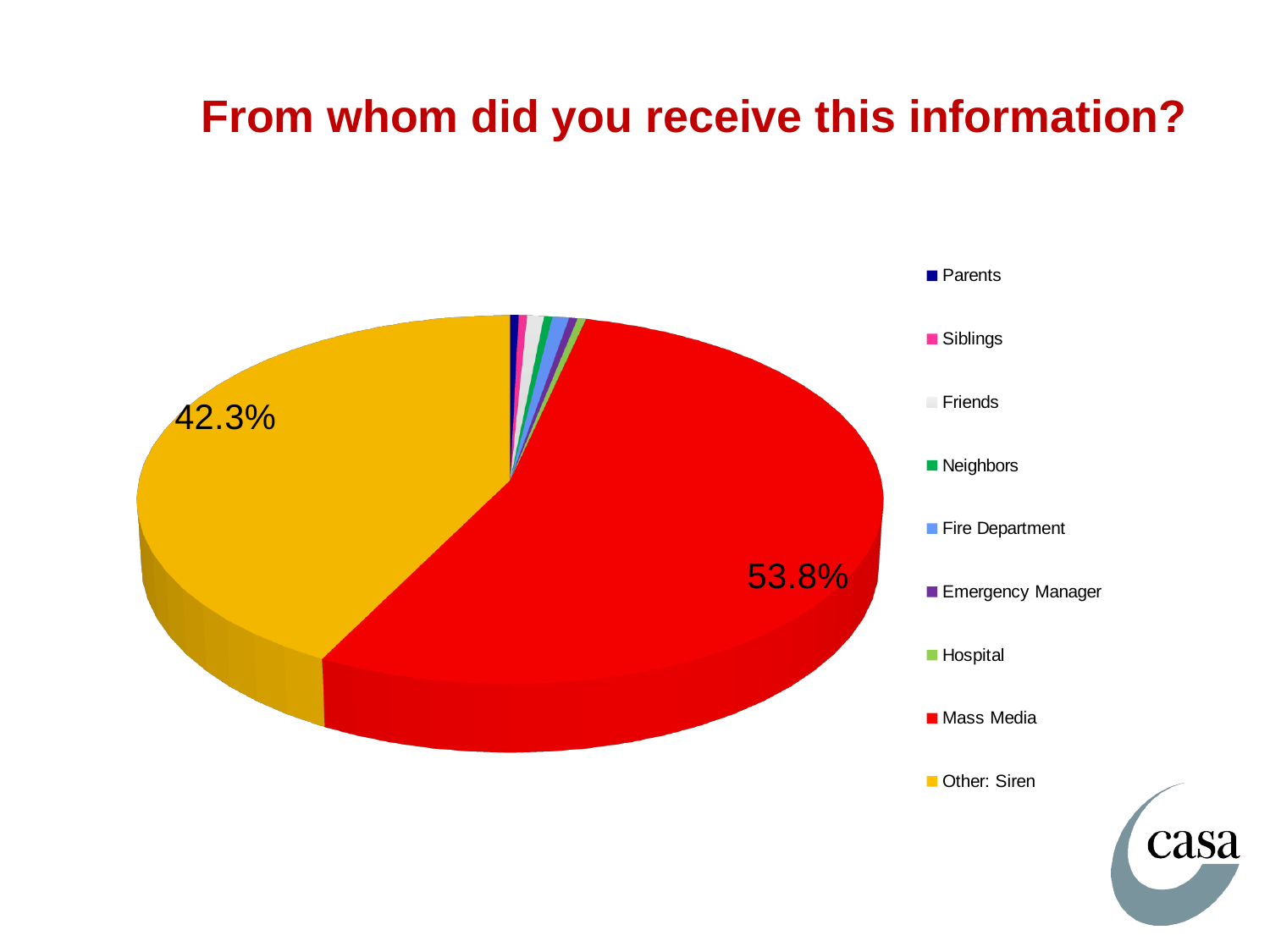

# From whom did you receive this information?

[unsupported chart]